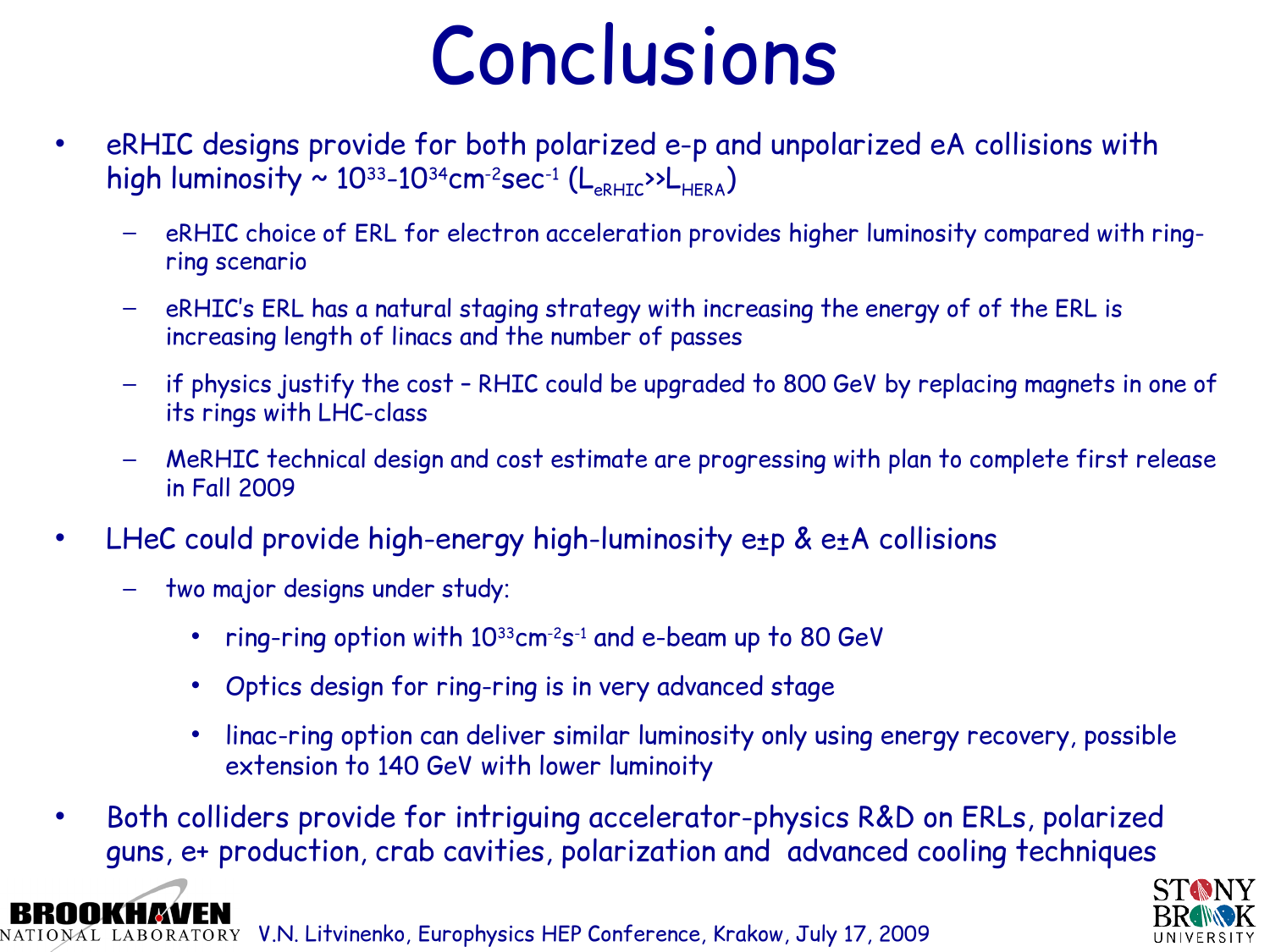

# Conclusions
eRHIC designs provide for both polarized e-p and unpolarized eA collisions with high luminosity ~ 1033-1034cm-2sec-1 (LeRHIC>>LHERA)
eRHIC choice of ERL for electron acceleration provides higher luminosity compared with ring-ring scenario
eRHIC’s ERL has a natural staging strategy with increasing the energy of of the ERL is increasing length of linacs and the number of passes
if physics justify the cost – RHIC could be upgraded to 800 GeV by replacing magnets in one of its rings with LHC-class
MeRHIC technical design and cost estimate are progressing with plan to complete first release in Fall 2009
LHeC could provide high-energy high-luminosity e±p & e±A collisions
two major designs under study:
ring-ring option with 1033cm-2s-1 and e-beam up to 80 GeV
Optics design for ring-ring is in very advanced stage
linac-ring option can deliver similar luminosity only using energy recovery, possible extension to 140 GeV with lower luminoity
Both colliders provide for intriguing accelerator-physics R&D on ERLs, polarized guns, e+ production, crab cavities, polarization and  advanced cooling techniques

V.N. Litvinenko, Europhysics HEP Conference, Krakow, July 17, 2009